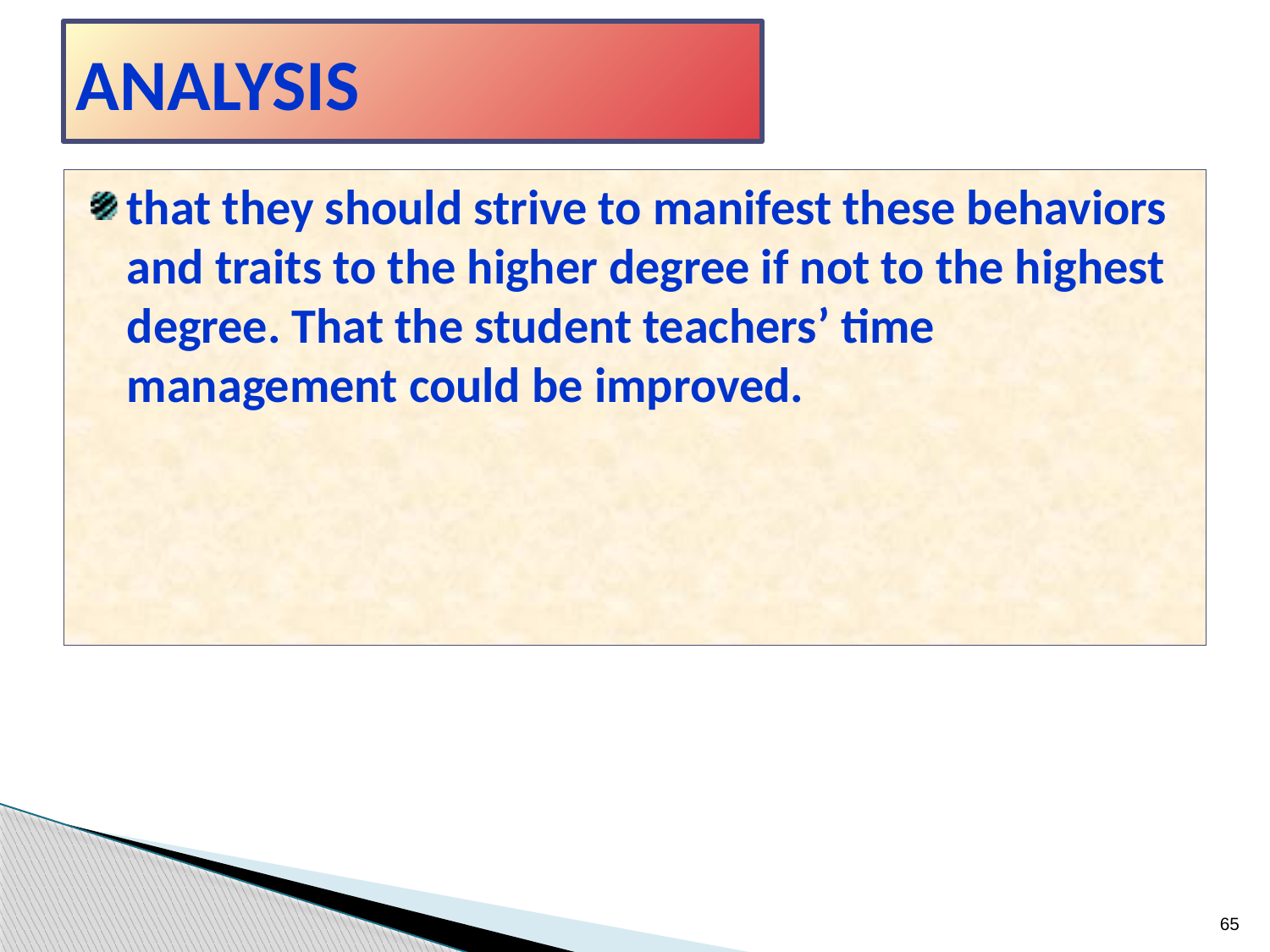

ANALYSIS
#
that they should strive to manifest these behaviors and traits to the higher degree if not to the highest degree. That the student teachers’ time management could be improved.
65